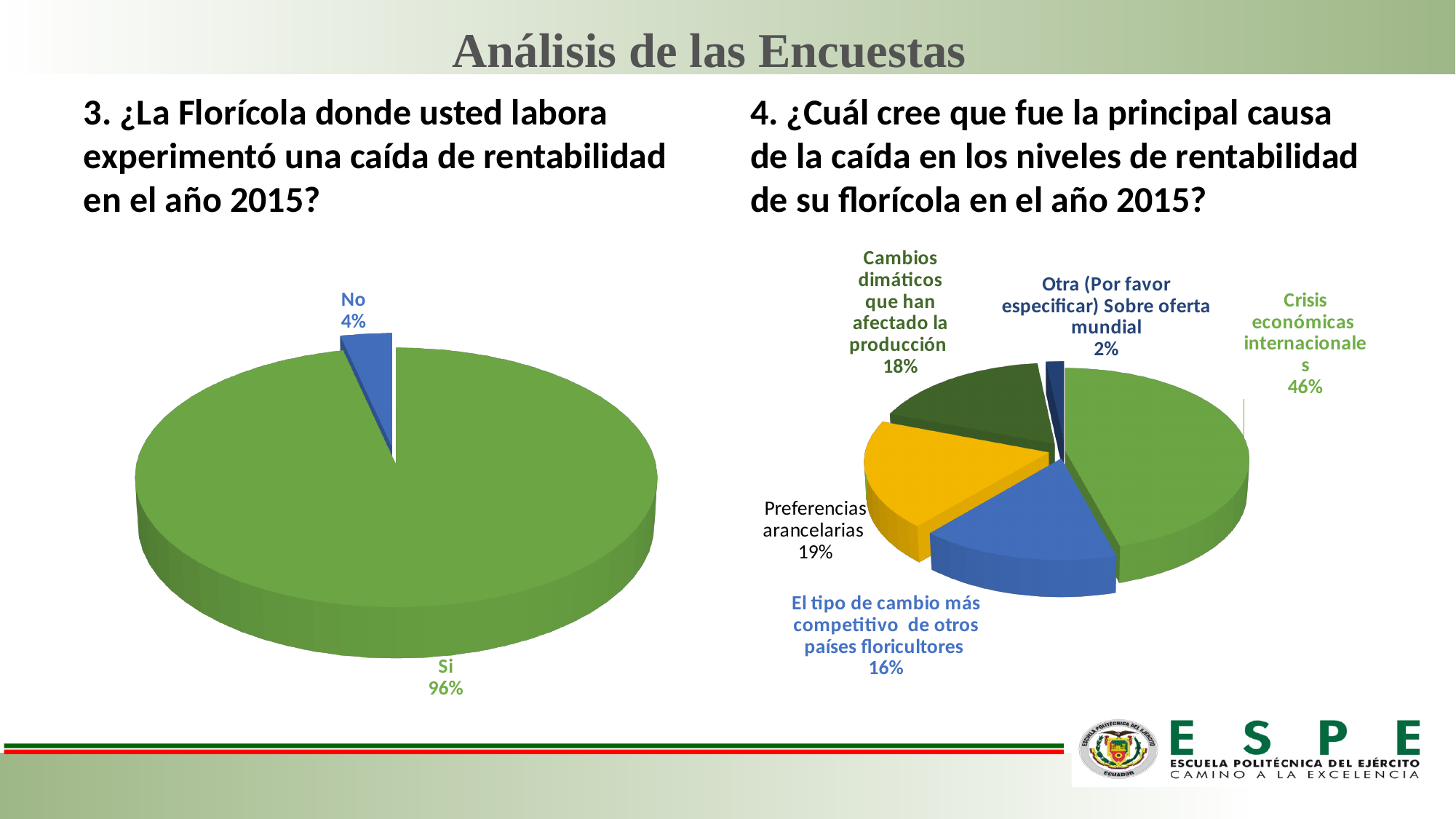

Análisis de las Encuestas
4. ¿Cuál cree que fue la principal causa de la caída en los niveles de rentabilidad de su florícola en el año 2015?
3. ¿La Florícola donde usted labora experimentó una caída de rentabilidad en el año 2015?

[unsupported chart]

[unsupported chart]